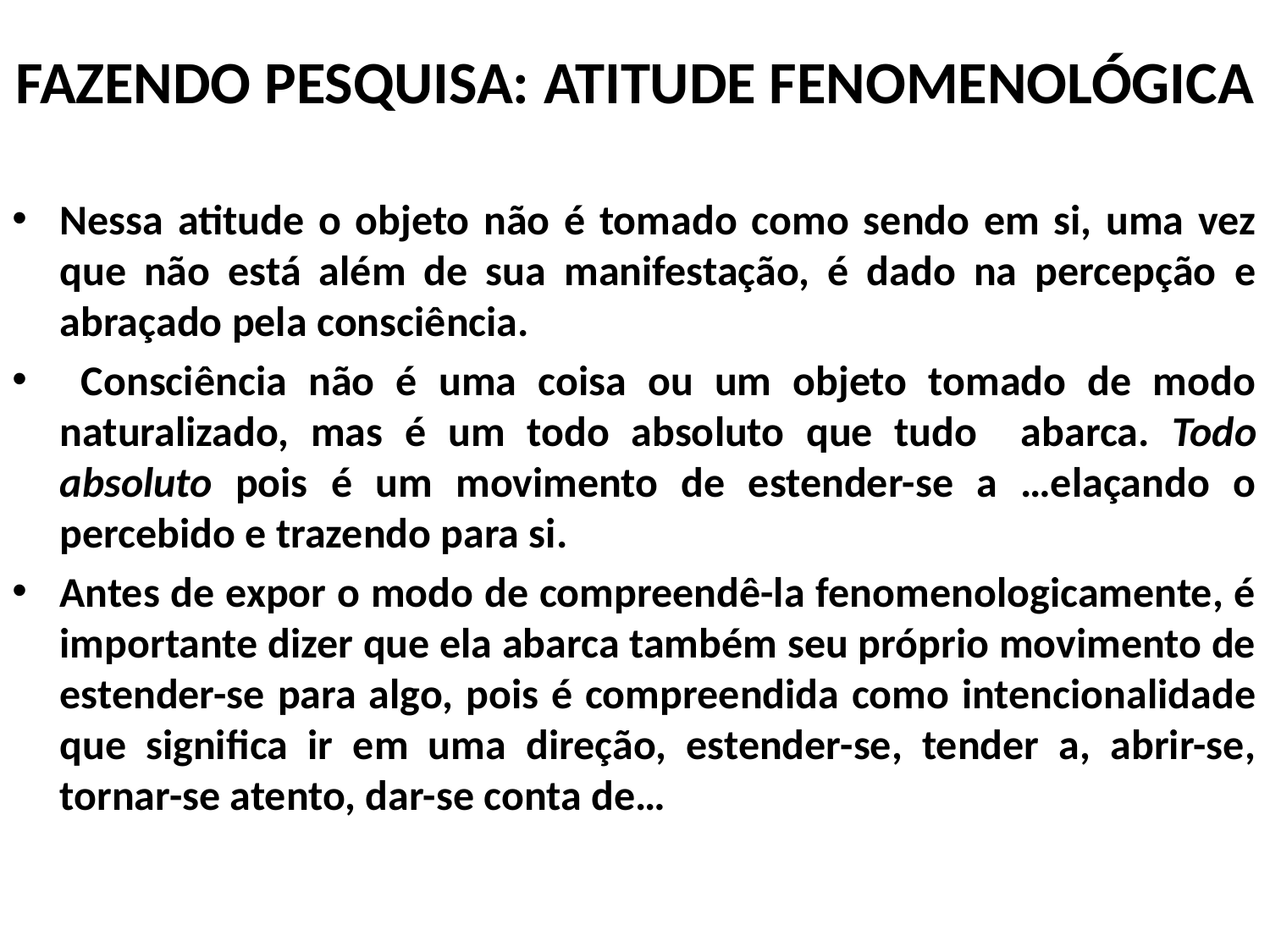

# FAZENDO PESQUISA: ATITUDE FENOMENOLÓGICA
Nessa atitude o objeto não é tomado como sendo em si, uma vez que não está além de sua manifestação, é dado na percepção e abraçado pela consciência.
 Consciência não é uma coisa ou um objeto tomado de modo naturalizado, mas é um todo absoluto que tudo  abarca. Todo absoluto pois é um movimento de estender-se a …elaçando o percebido e trazendo para si.
Antes de expor o modo de compreendê-la fenomenologicamente, é importante dizer que ela abarca também seu próprio movimento de estender-se para algo, pois é compreendida como intencionalidade que significa ir em uma direção, estender-se, tender a, abrir-se, tornar-se atento, dar-se conta de…